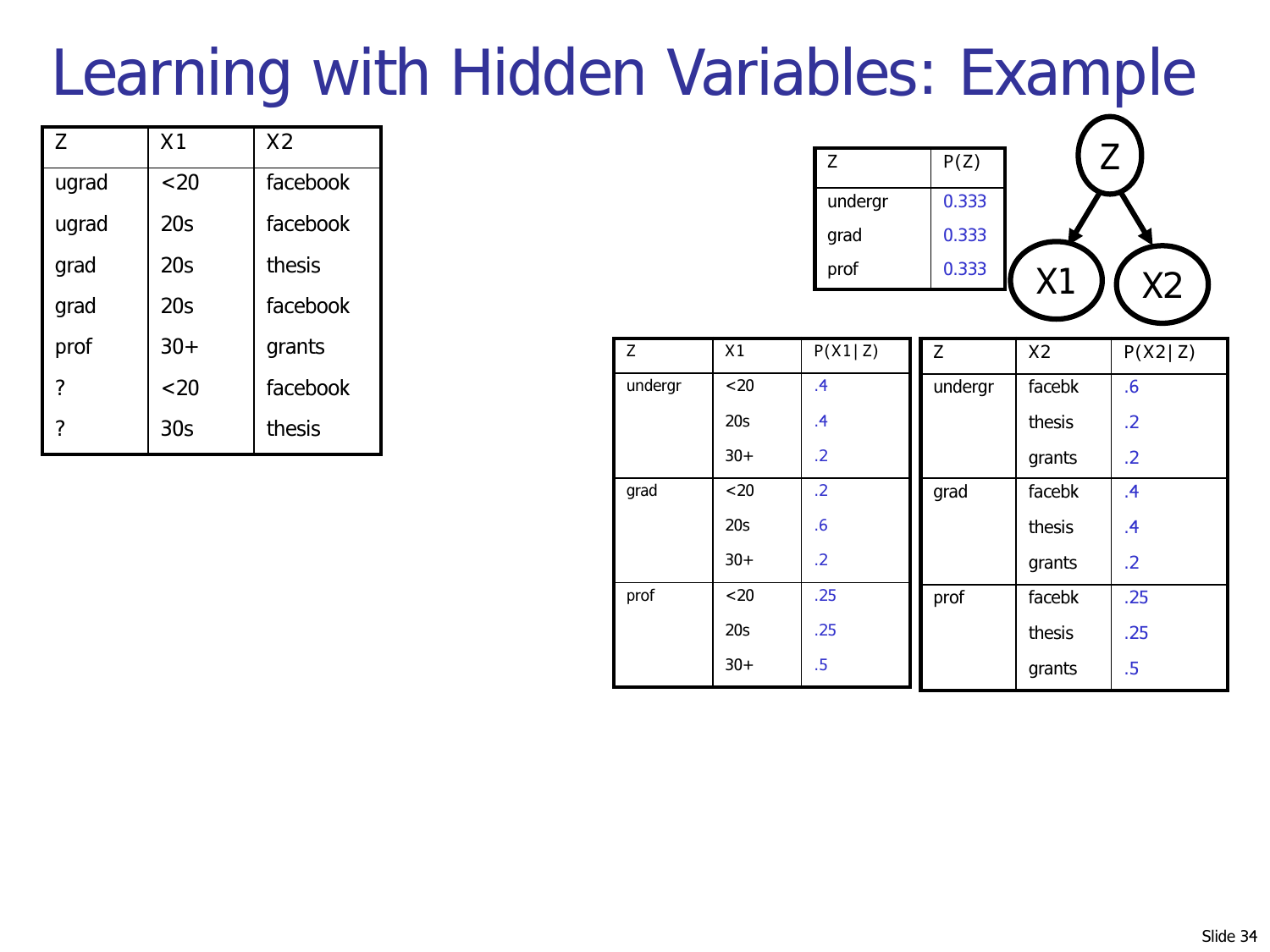

# Learning with Hidden Variables: Example
Z

X1
X2
| Z | X1 | X2 |
| --- | --- | --- |
| ugrad | <20 | facebook |
| ugrad | 20s | facebook |
| grad | 20s | thesis |
| grad | 20s | facebook |
| prof | 30+ | grants |
| ? | <20 | facebook |
| ? | 30s | thesis |
| Z | P(Z) |
| --- | --- |
| undergr | 0.333 |
| grad | 0.333 |
| prof | 0.333 |
| Z | X1 | P(X1|Z) |
| --- | --- | --- |
| undergr | <20 | .4 |
|  | 20s | .4 |
|  | 30+ | .2 |
| grad | <20 | .2 |
|  | 20s | .6 |
|  | 30+ | .2 |
| prof | <20 | .25 |
|  | 20s | .25 |
|  | 30+ | .5 |
| Z | X2 | P(X2|Z) |
| --- | --- | --- |
| undergr | facebk | .6 |
|  | thesis | .2 |
|  | grants | .2 |
| grad | facebk | .4 |
|  | thesis | .4 |
|  | grants | .2 |
| prof | facebk | .25 |
|  | thesis | .25 |
|  | grants | .5 |